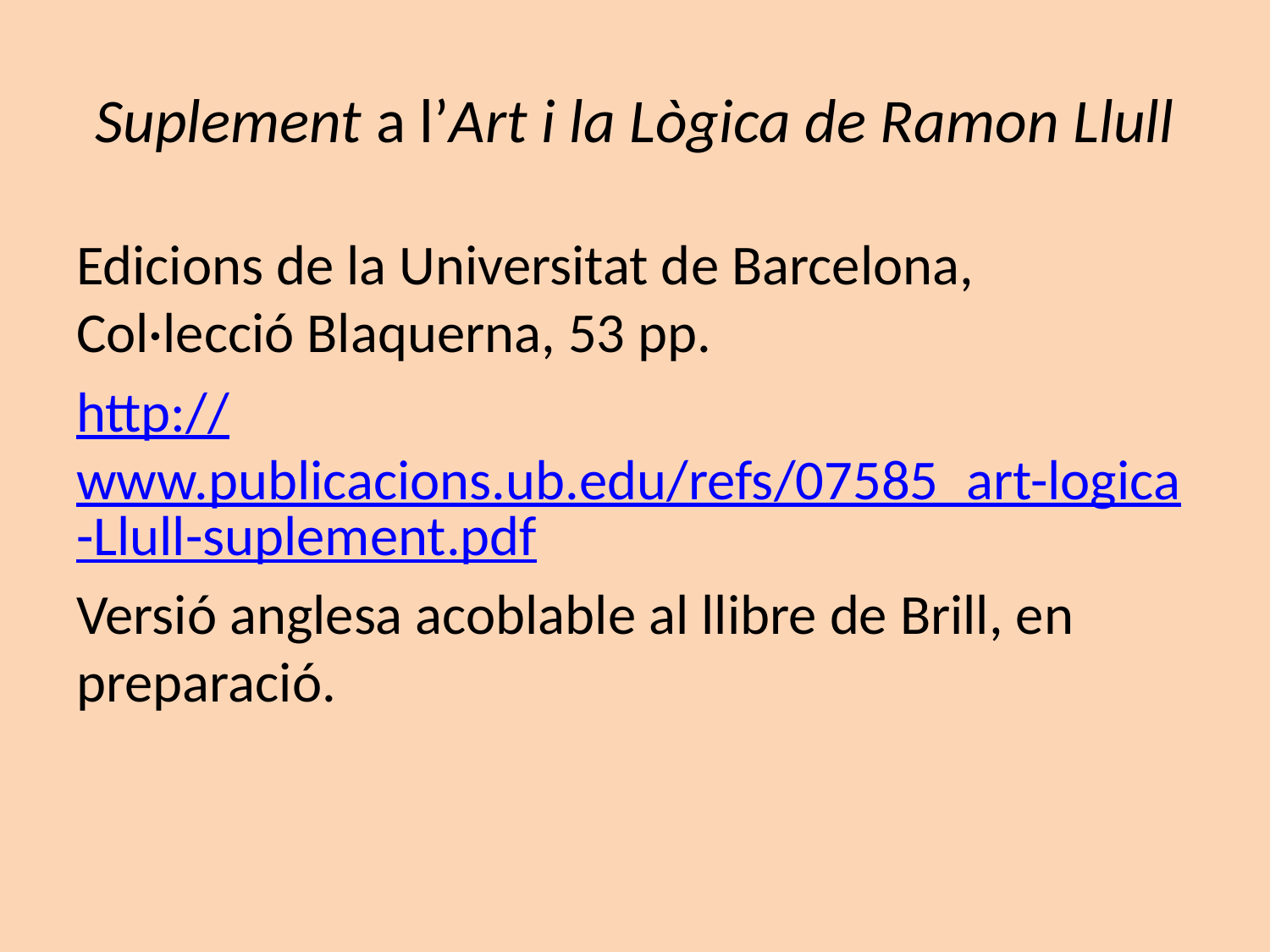

# Suplement a l’Art i la Lògica de Ramon Llull
Edicions de la Universitat de Barcelona, Col·lecció Blaquerna, 53 pp.
http://www.publicacions.ub.edu/refs/07585_art-logica-Llull-suplement.pdf
Versió anglesa acoblable al llibre de Brill, en preparació.